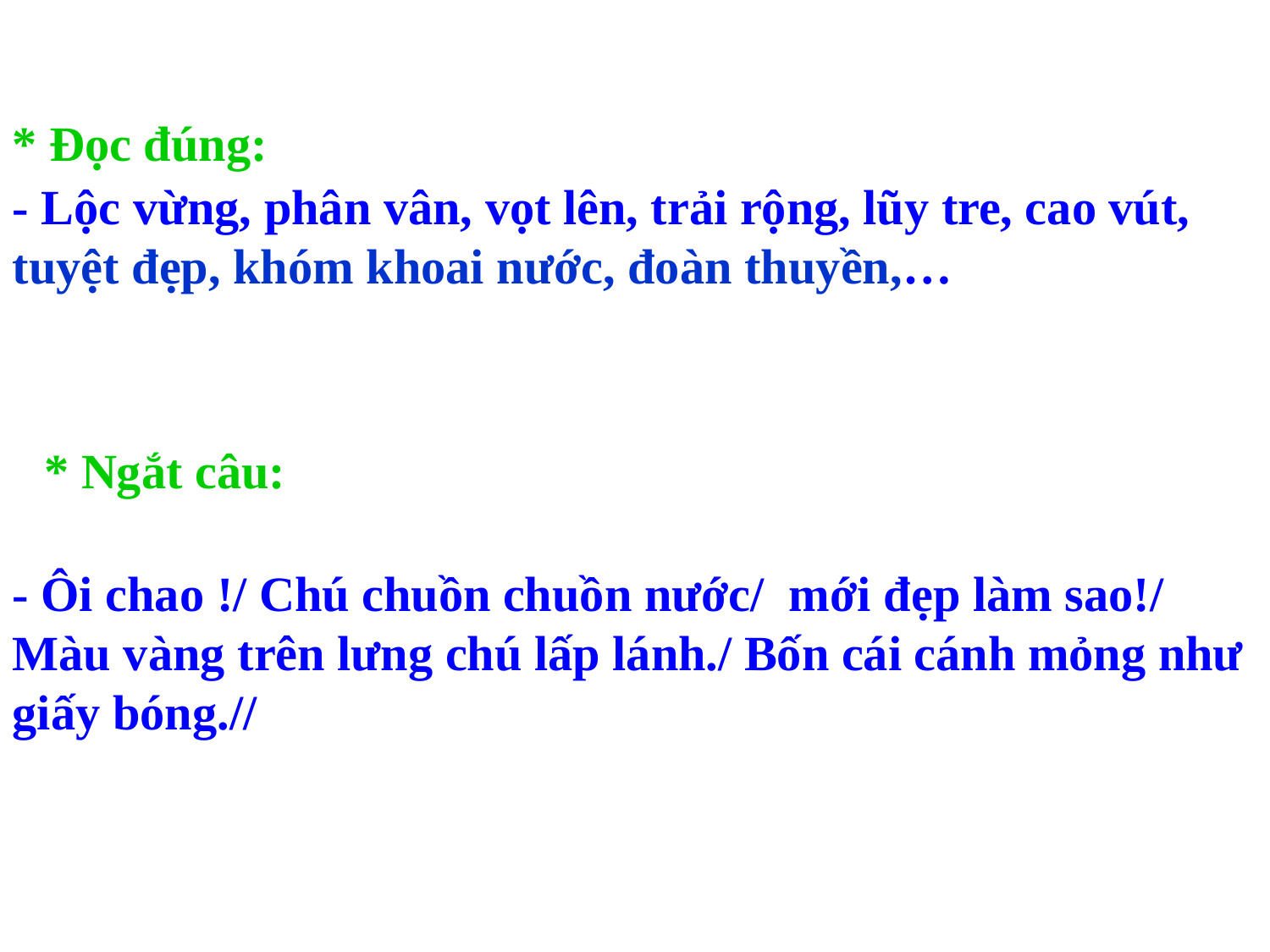

* Đọc đúng:
- Lộc vừng, phân vân, vọt lên, trải rộng, lũy tre, cao vút, tuyệt đẹp, khóm khoai nước, đoàn thuyền,…
* Ngắt câu:
- Ôi chao !/ Chú chuồn chuồn nước/  mới đẹp làm sao!/ Màu vàng trên lưng chú lấp lánh./ Bốn cái cánh mỏng như giấy bóng.//